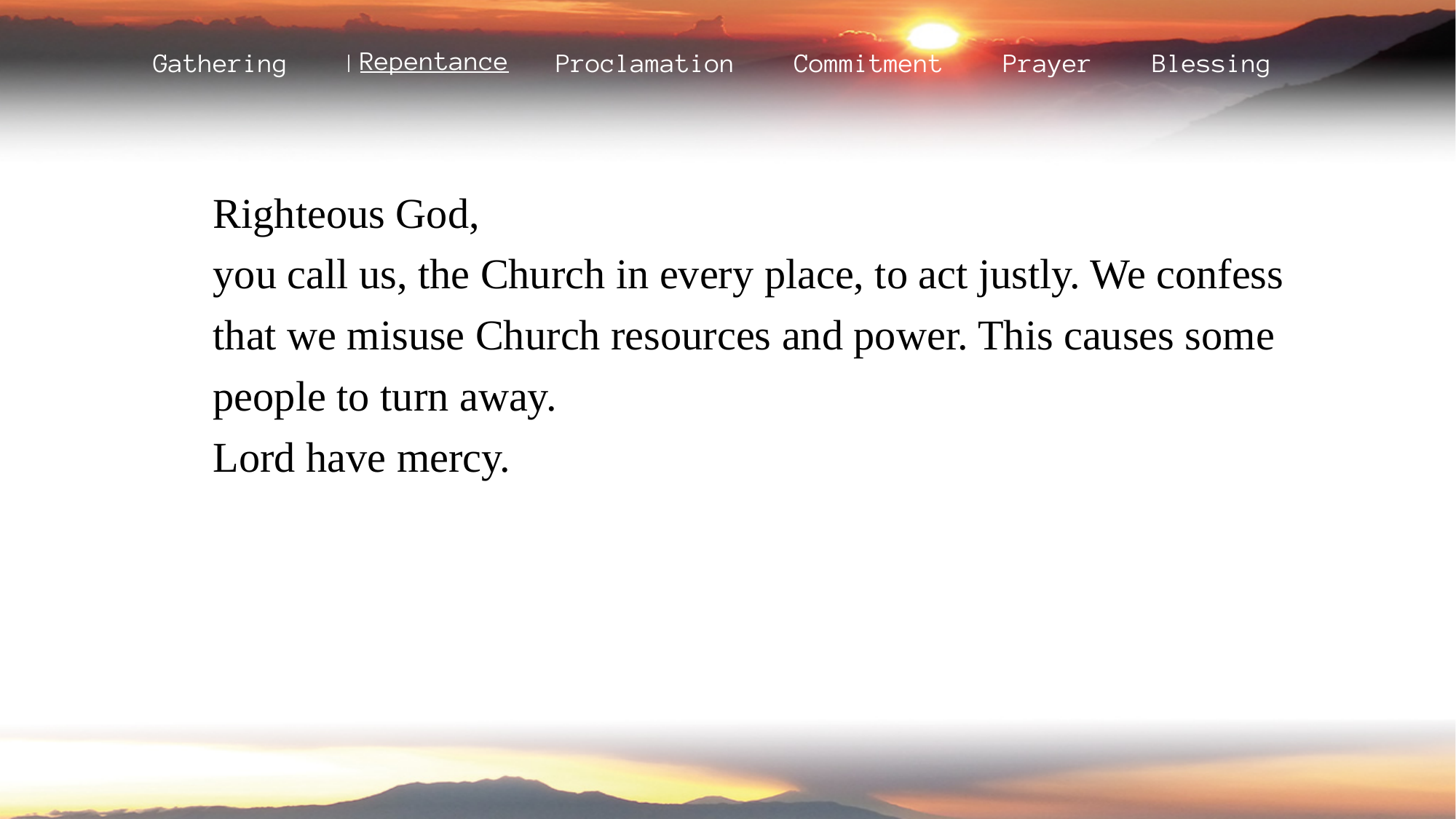

Repentance
Righteous God,
you call us, the Church in every place, to act justly. We confess
that we misuse Church resources and power. This causes some
people to turn away.
Lord have mercy.